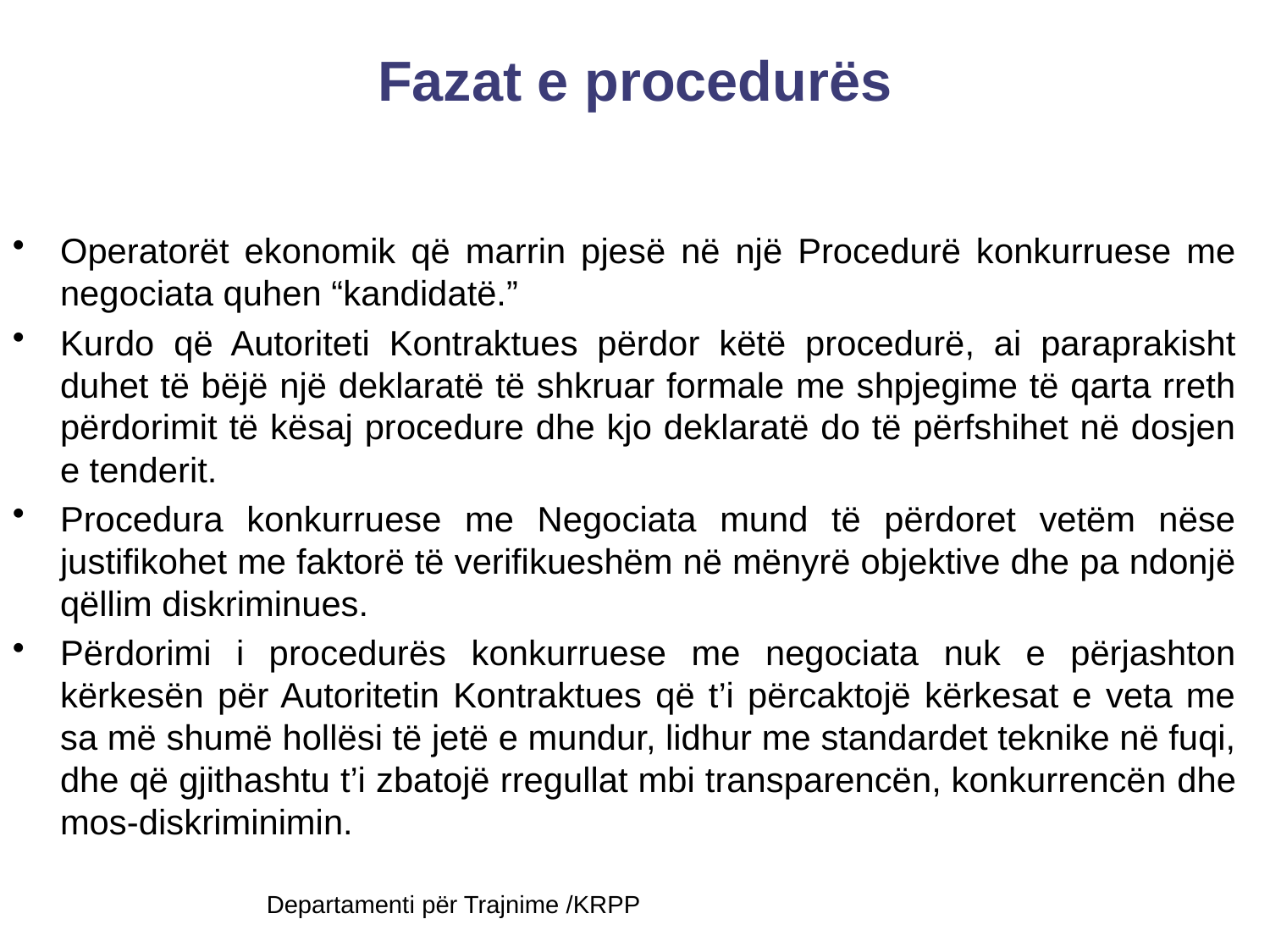

# Fazat e procedurës
Operatorët ekonomik që marrin pjesë në një Procedurë konkurruese me negociata quhen “kandidatë.”
Kurdo që Autoriteti Kontraktues përdor këtë procedurë, ai paraprakisht duhet të bëjë një deklaratë të shkruar formale me shpjegime të qarta rreth përdorimit të kësaj procedure dhe kjo deklaratë do të përfshihet në dosjen e tenderit.
Procedura konkurruese me Negociata mund të përdoret vetëm nëse justifikohet me faktorë të verifikueshëm në mënyrë objektive dhe pa ndonjë qëllim diskriminues.
Përdorimi i procedurës konkurruese me negociata nuk e përjashton kërkesën për Autoritetin Kontraktues që t’i përcaktojë kërkesat e veta me sa më shumë hollësi të jetë e mundur, lidhur me standardet teknike në fuqi, dhe që gjithashtu t’i zbatojë rregullat mbi transparencën, konkurrencën dhe mos-diskriminimin.
Departamenti për Trajnime /KRPP